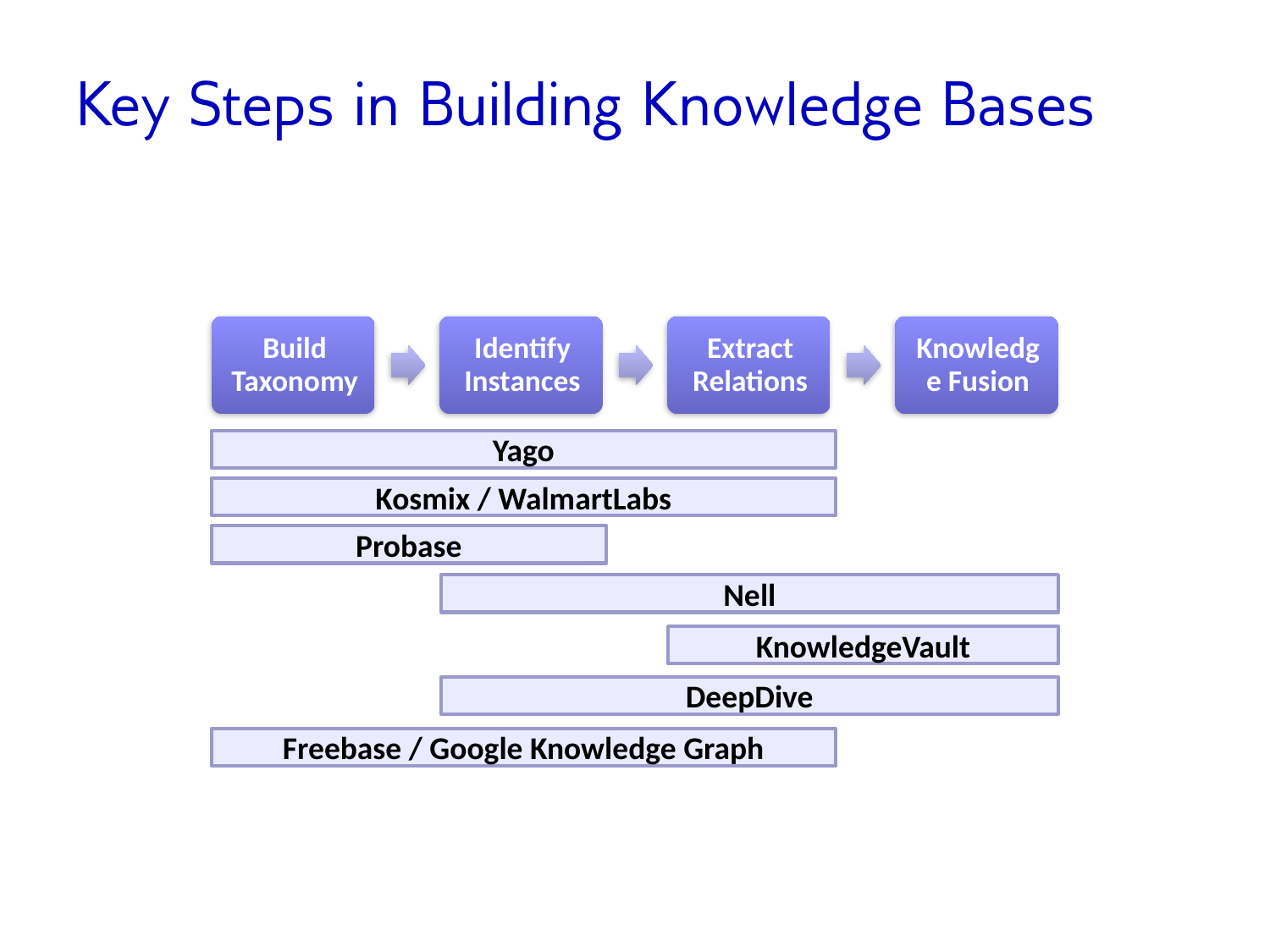

# Key Steps in Building Knowledge Bases
Build Taxonomy

Identify Instances

Extract Relations

Knowledge Fusion
Yago
Kosmix / WalmartLabs
Probase
Nell
KnowledgeVault
DeepDive
Freebase / Google Knowledge Graph